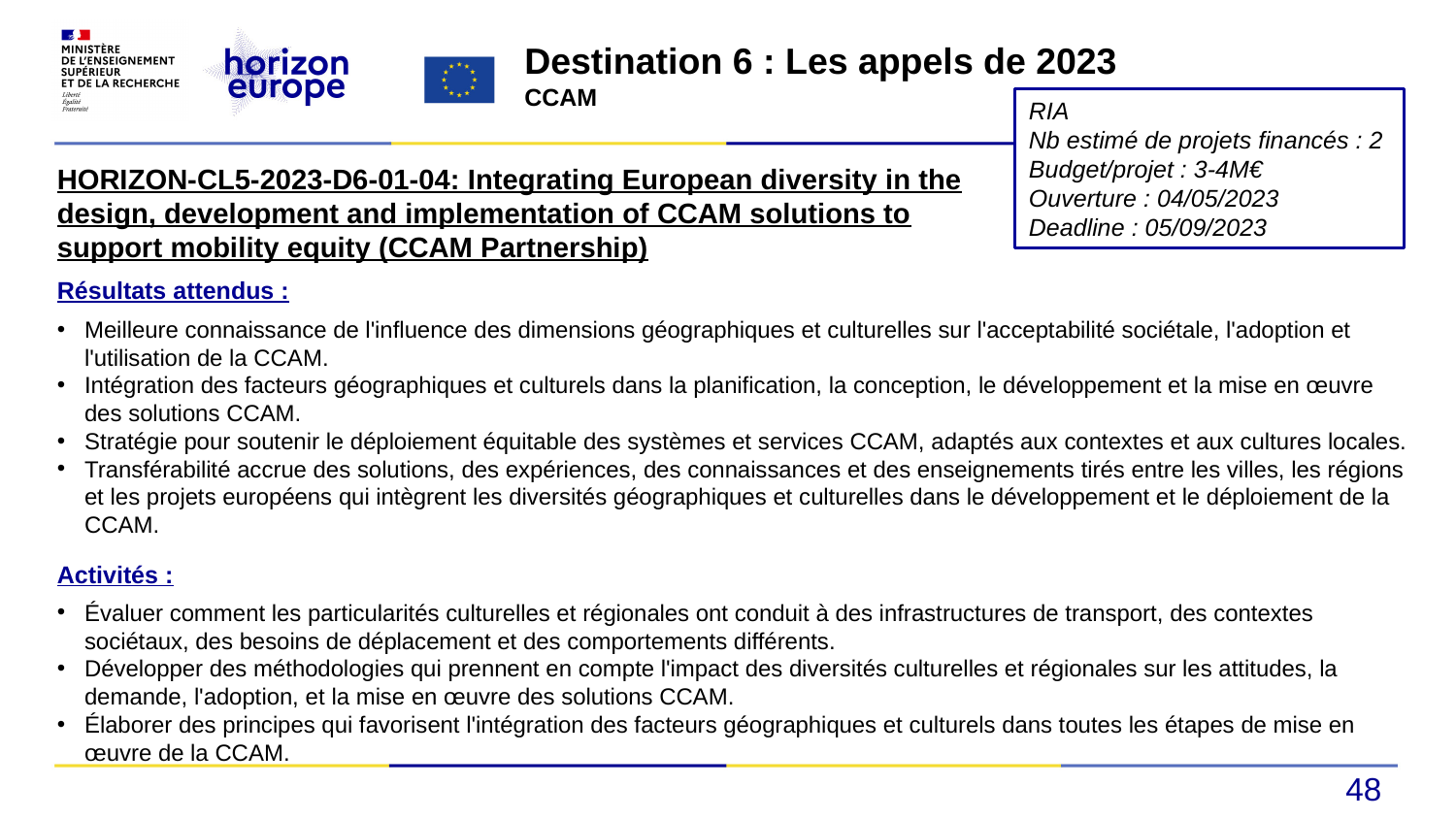

Destination 6 : Les appels de 2023
CCAM
RIA
Nb estimé de projets financés : 2
Budget/projet : 3-4M€
Ouverture : 04/05/2023
Deadline : 05/09/2023
HORIZON-CL5-2023-D6-01-04: Integrating European diversity in the design, development and implementation of CCAM solutions to support mobility equity (CCAM Partnership)
Résultats attendus :
Meilleure connaissance de l'influence des dimensions géographiques et culturelles sur l'acceptabilité sociétale, l'adoption et l'utilisation de la CCAM.
Intégration des facteurs géographiques et culturels dans la planification, la conception, le développement et la mise en œuvre des solutions CCAM.
Stratégie pour soutenir le déploiement équitable des systèmes et services CCAM, adaptés aux contextes et aux cultures locales.
Transférabilité accrue des solutions, des expériences, des connaissances et des enseignements tirés entre les villes, les régions et les projets européens qui intègrent les diversités géographiques et culturelles dans le développement et le déploiement de la CCAM.

Activités :
Évaluer comment les particularités culturelles et régionales ont conduit à des infrastructures de transport, des contextes sociétaux, des besoins de déplacement et des comportements différents.
Développer des méthodologies qui prennent en compte l'impact des diversités culturelles et régionales sur les attitudes, la demande, l'adoption, et la mise en œuvre des solutions CCAM.
Élaborer des principes qui favorisent l'intégration des facteurs géographiques et culturels dans toutes les étapes de mise en œuvre de la CCAM.

48